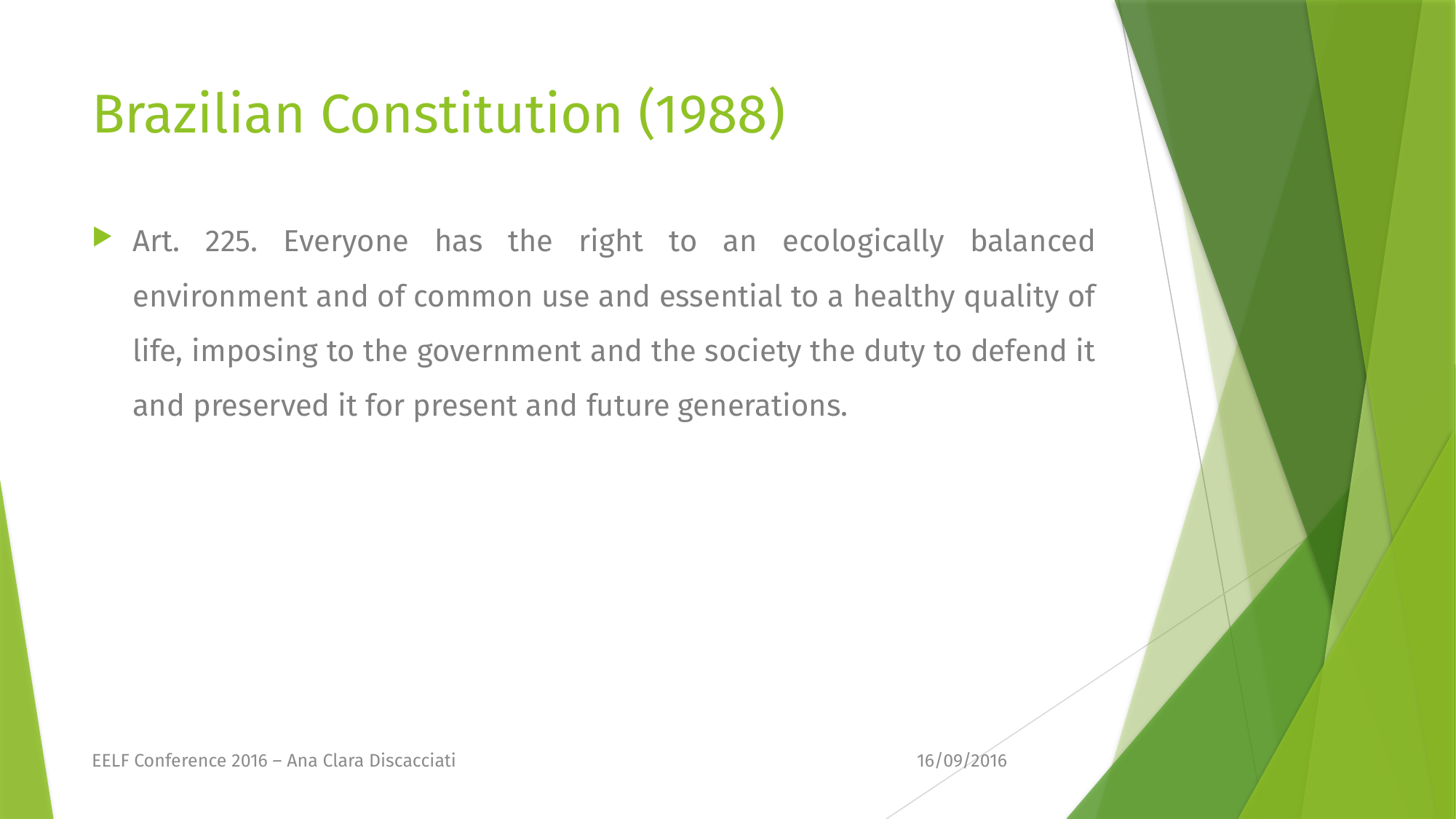

# Brazilian Constitution (1988)
Art. 225. Everyone has the right to an ecologically balanced environment and of common use and essential to a healthy quality of life, imposing to the government and the society the duty to defend it and preserved it for present and future generations.
EELF Conference 2016 – Ana Clara Discacciati
16/09/2016